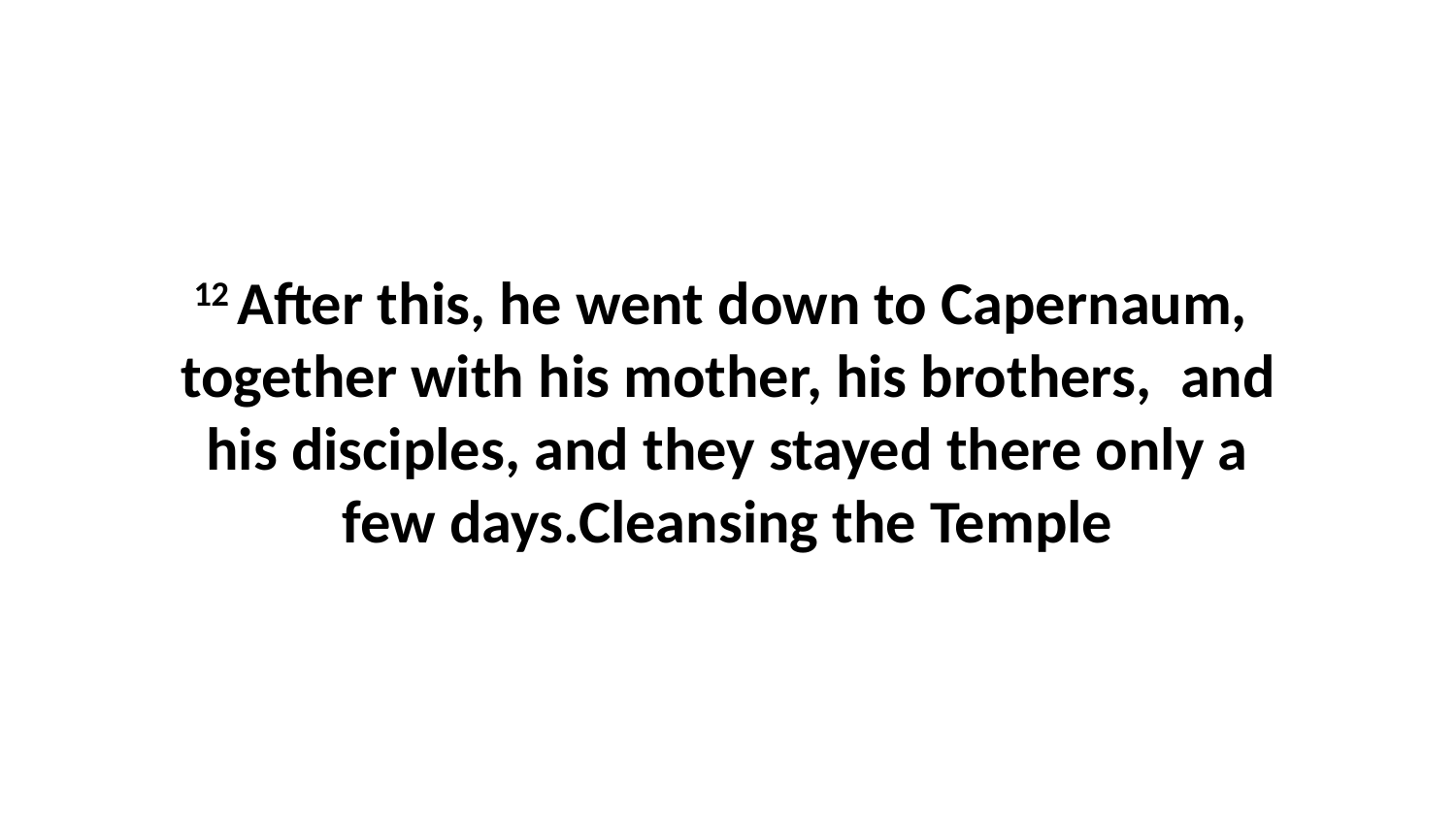

12 After this, he went down to Capernaum,  together with his mother, his brothers,  and his disciples, and they stayed there only a few days.Cleansing the Temple